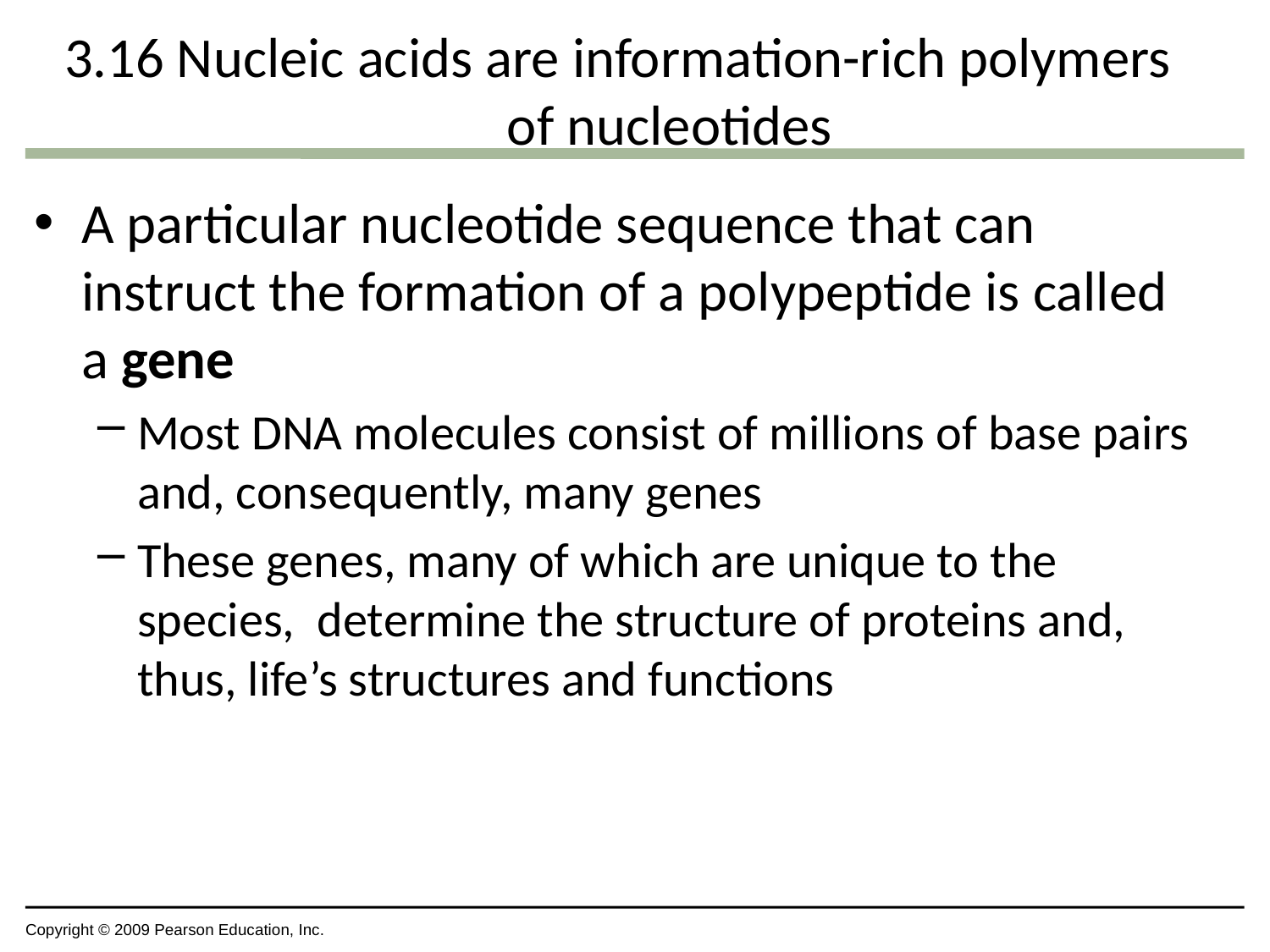

# 3.16 Nucleic acids are information-rich polymers of nucleotides

A particular nucleotide sequence that can instruct the formation of a polypeptide is called a gene
Most DNA molecules consist of millions of base pairs and, consequently, many genes
These genes, many of which are unique to the species,  determine the structure of proteins and, thus, life’s structures and functions

Copyright © 2009 Pearson Education, Inc.